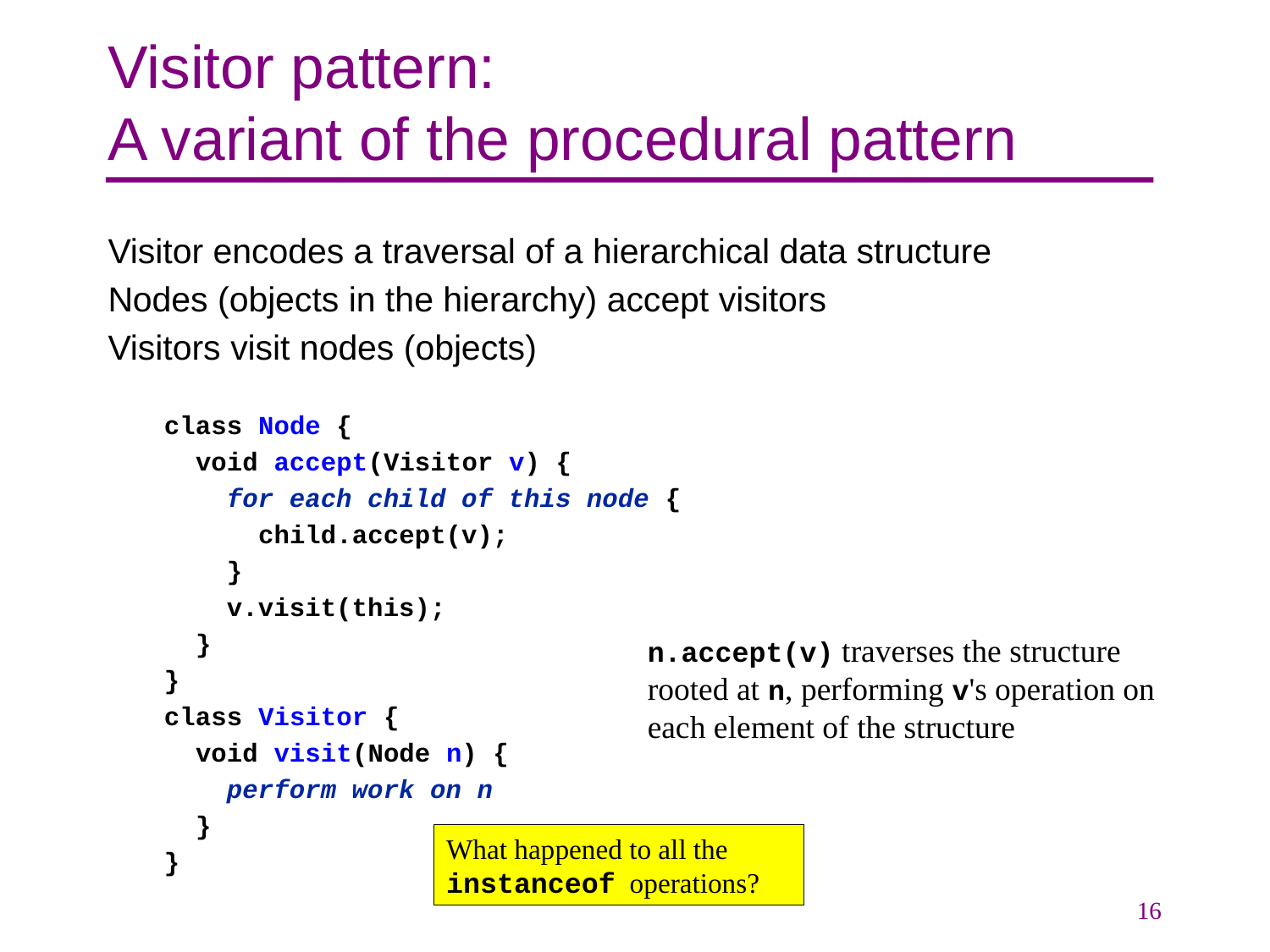

# Visitor pattern: A variant of the procedural pattern
Visitor encodes a traversal of a hierarchical data structure
Nodes (objects in the hierarchy) accept visitors
Visitors visit nodes (objects)

class Node {
  void accept(Visitor v) {
    for each child of this node {
      child.accept(v);
    }
    v.visit(this);
  }
}
class Visitor {
  void visit(Node n) {
    perform work on n
  }
}

n.accept(v) traverses the structure rooted at n, performing v's operation on each element of the structure
What happened to all the instanceof  operations?
16